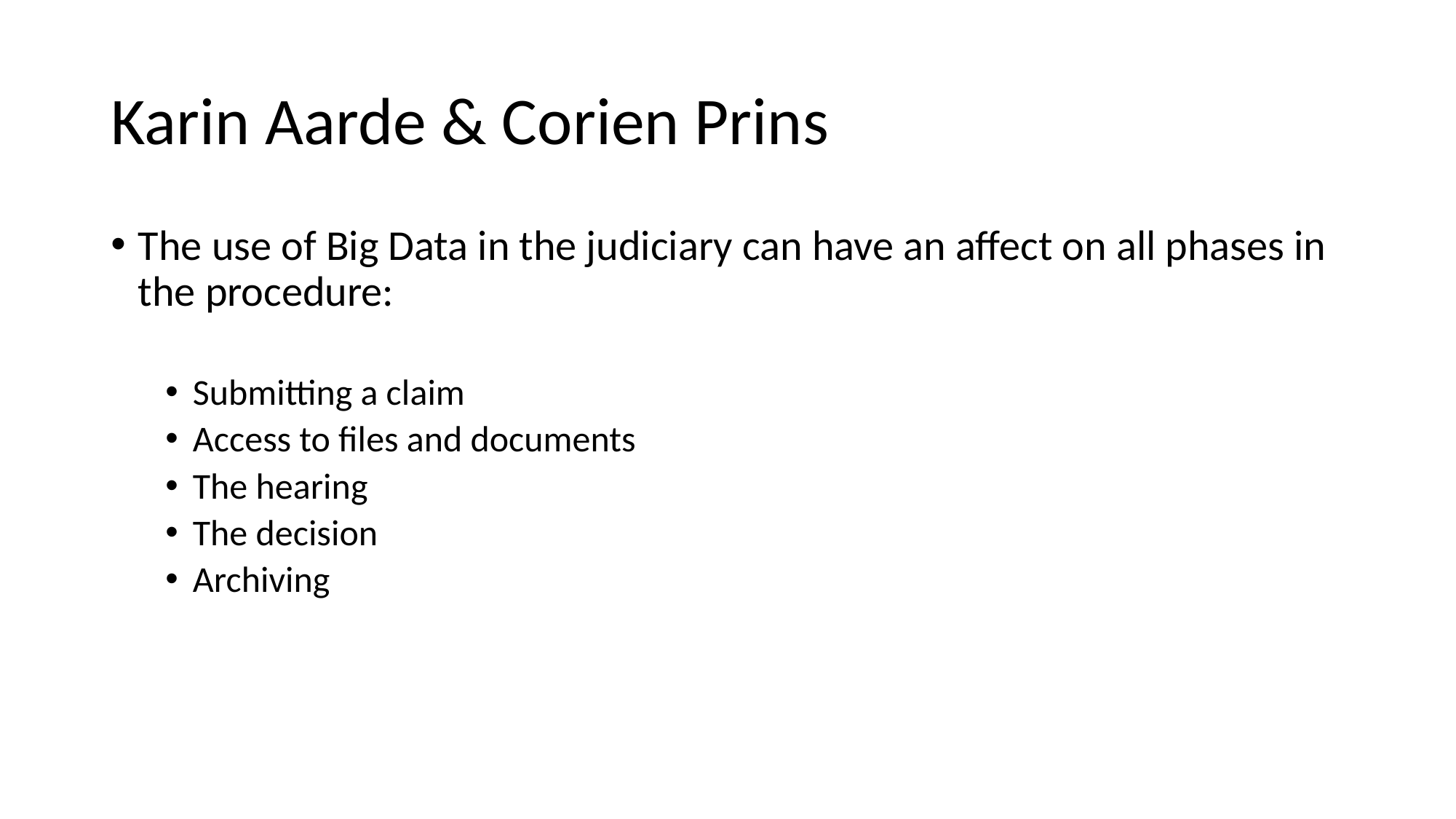

# Karin Aarde & Corien Prins
The use of Big Data in the judiciary can have an affect on all phases in the procedure:
Submitting a claim
Access to files and documents
The hearing
The decision
Archiving